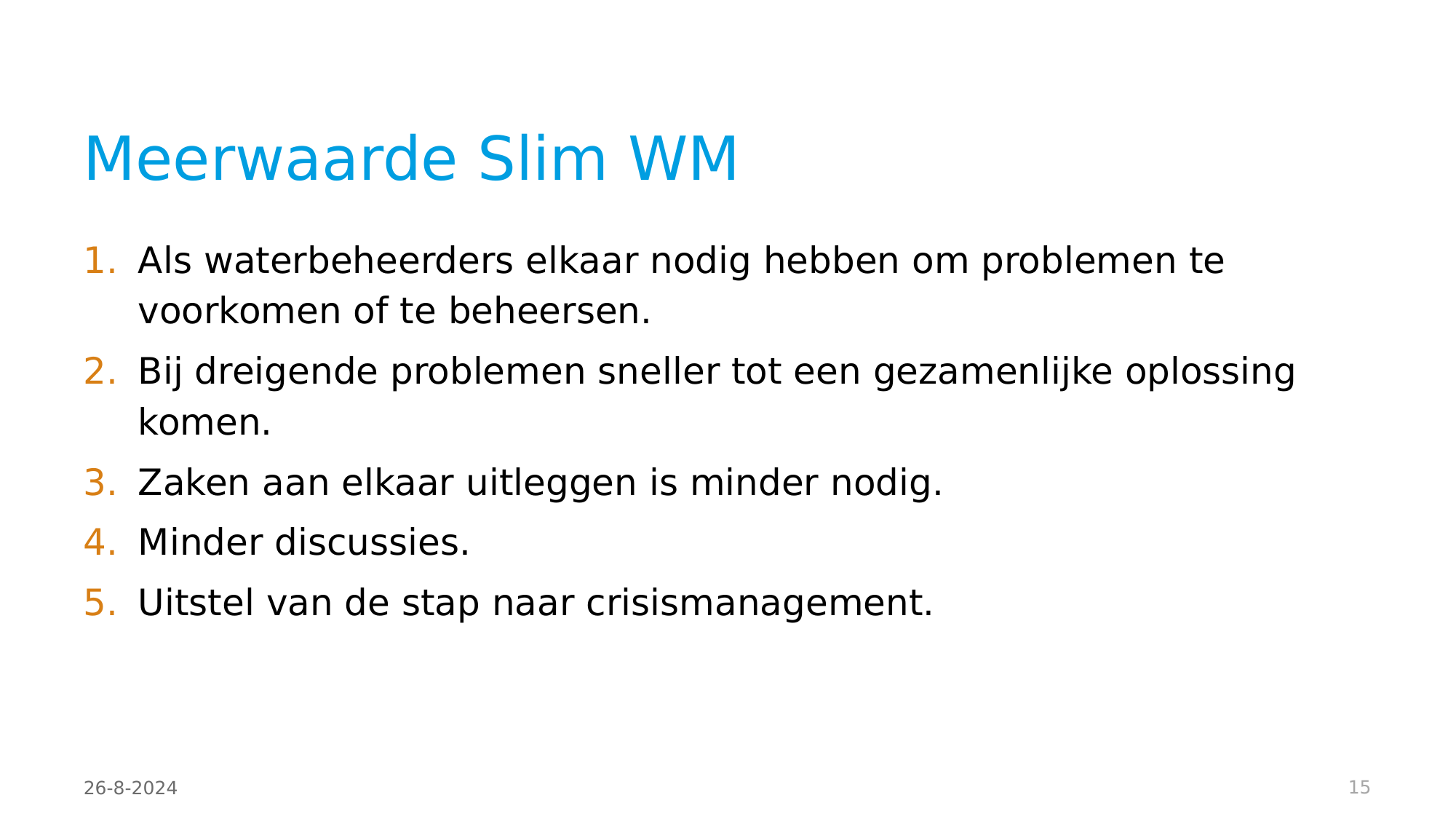

# Meerwaarde Slim WM
Als waterbeheerders elkaar nodig hebben om problemen te voorkomen of te beheersen.
Bij dreigende problemen sneller tot een gezamenlijke oplossing komen.
Zaken aan elkaar uitleggen is minder nodig.
Minder discussies.
Uitstel van de stap naar crisismanagement.

26-8-2024
15